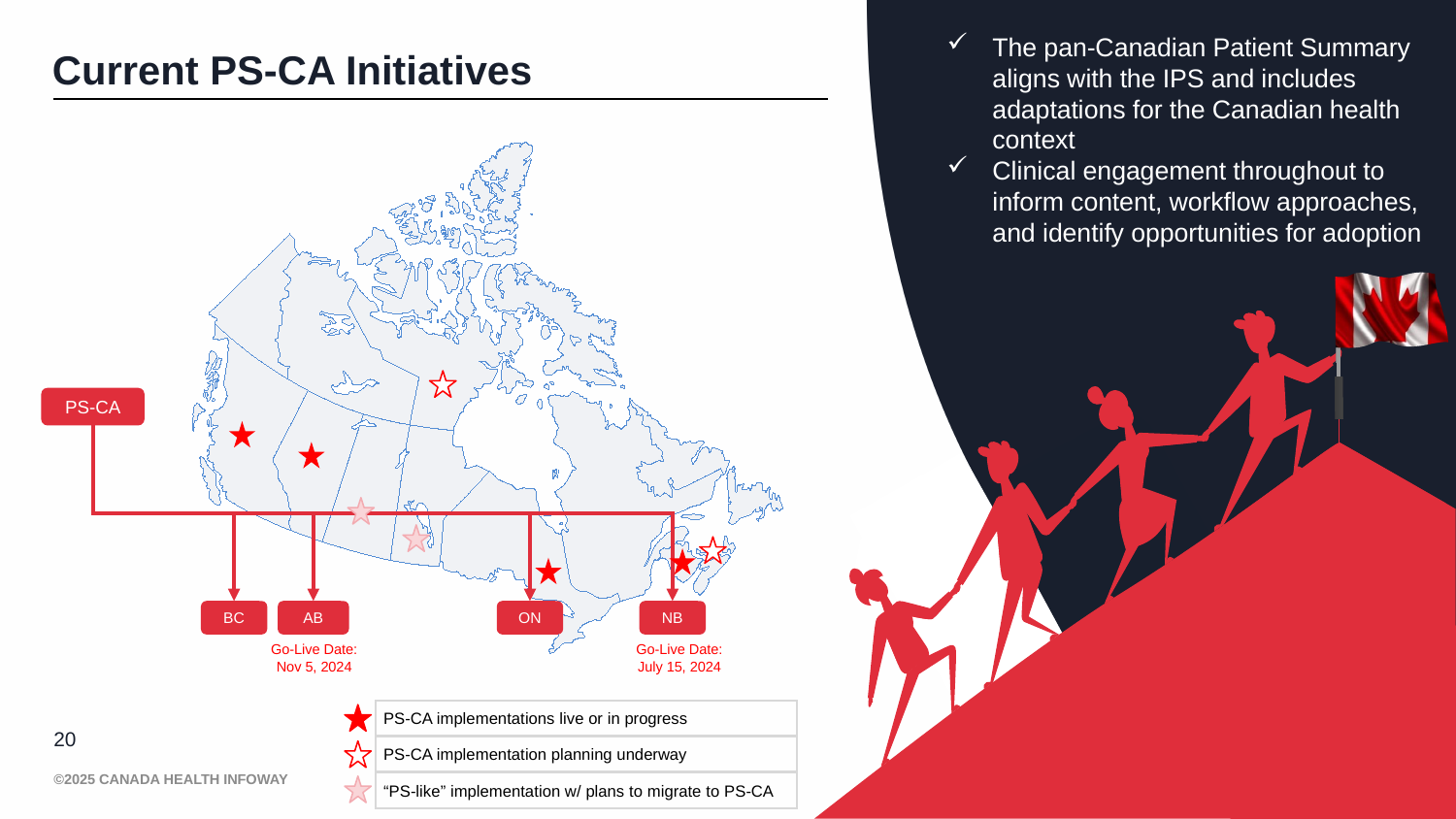

The pan-Canadian Patient Summary aligns with the IPS and includes adaptations for the Canadian health context
Clinical engagement throughout to inform content, workflow approaches, and identify opportunities for adoption
# Current PS-CA Initiatives

PS-CA

BC
AB
ON
NB
Go-Live Date: Nov 5, 2024
Go-Live Date: July 15, 2024
PS-CA implementations live or in progress

20
PS-CA implementation planning underway

©2025 Canada Health Infoway
“PS-like” implementation w/ plans to migrate to PS-CA